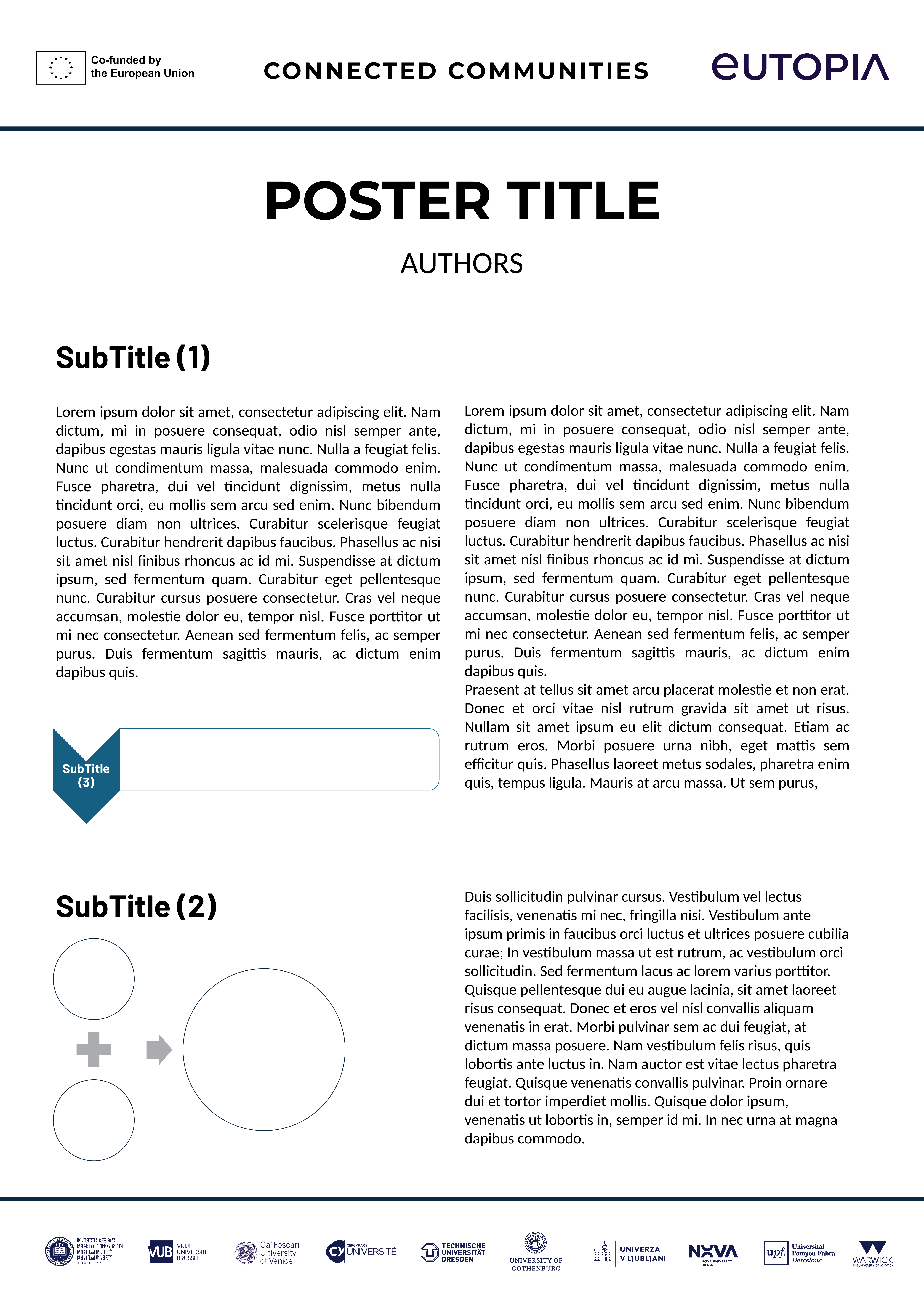

POSTER TITLE
AUTHORS
SubTitle (1)
Lorem ipsum dolor sit amet, consectetur adipiscing elit. Nam dictum, mi in posuere consequat, odio nisl semper ante, dapibus egestas mauris ligula vitae nunc. Nulla a feugiat felis. Nunc ut condimentum massa, malesuada commodo enim. Fusce pharetra, dui vel tincidunt dignissim, metus nulla tincidunt orci, eu mollis sem arcu sed enim. Nunc bibendum posuere diam non ultrices. Curabitur scelerisque feugiat luctus. Curabitur hendrerit dapibus faucibus. Phasellus ac nisi sit amet nisl finibus rhoncus ac id mi. Suspendisse at dictum ipsum, sed fermentum quam. Curabitur eget pellentesque nunc. Curabitur cursus posuere consectetur. Cras vel neque accumsan, molestie dolor eu, tempor nisl. Fusce porttitor ut mi nec consectetur. Aenean sed fermentum felis, ac semper purus. Duis fermentum sagittis mauris, ac dictum enim dapibus quis.
Praesent at tellus sit amet arcu placerat molestie et non erat. Donec et orci vitae nisl rutrum gravida sit amet ut risus. Nullam sit amet ipsum eu elit dictum consequat. Etiam ac rutrum eros. Morbi posuere urna nibh, eget mattis sem efficitur quis. Phasellus laoreet metus sodales, pharetra enim quis, tempus ligula. Mauris at arcu massa. Ut sem purus,
Lorem ipsum dolor sit amet, consectetur adipiscing elit. Nam dictum, mi in posuere consequat, odio nisl semper ante, dapibus egestas mauris ligula vitae nunc. Nulla a feugiat felis. Nunc ut condimentum massa, malesuada commodo enim. Fusce pharetra, dui vel tincidunt dignissim, metus nulla tincidunt orci, eu mollis sem arcu sed enim. Nunc bibendum posuere diam non ultrices. Curabitur scelerisque feugiat luctus. Curabitur hendrerit dapibus faucibus. Phasellus ac nisi sit amet nisl finibus rhoncus ac id mi. Suspendisse at dictum ipsum, sed fermentum quam. Curabitur eget pellentesque nunc. Curabitur cursus posuere consectetur. Cras vel neque accumsan, molestie dolor eu, tempor nisl. Fusce porttitor ut mi nec consectetur. Aenean sed fermentum felis, ac semper purus. Duis fermentum sagittis mauris, ac dictum enim dapibus quis.
SubTitle (3)
SubTitle (2)
Duis sollicitudin pulvinar cursus. Vestibulum vel lectus facilisis, venenatis mi nec, fringilla nisi. Vestibulum ante ipsum primis in faucibus orci luctus et ultrices posuere cubilia curae; In vestibulum massa ut est rutrum, ac vestibulum orci sollicitudin. Sed fermentum lacus ac lorem varius porttitor. Quisque pellentesque dui eu augue lacinia, sit amet laoreet risus consequat. Donec et eros vel nisl convallis aliquam venenatis in erat. Morbi pulvinar sem ac dui feugiat, at dictum massa posuere. Nam vestibulum felis risus, quis lobortis ante luctus in. Nam auctor est vitae lectus pharetra feugiat. Quisque venenatis convallis pulvinar. Proin ornare dui et tortor imperdiet mollis. Quisque dolor ipsum, venenatis ut lobortis in, semper id mi. In nec urna at magna dapibus commodo.